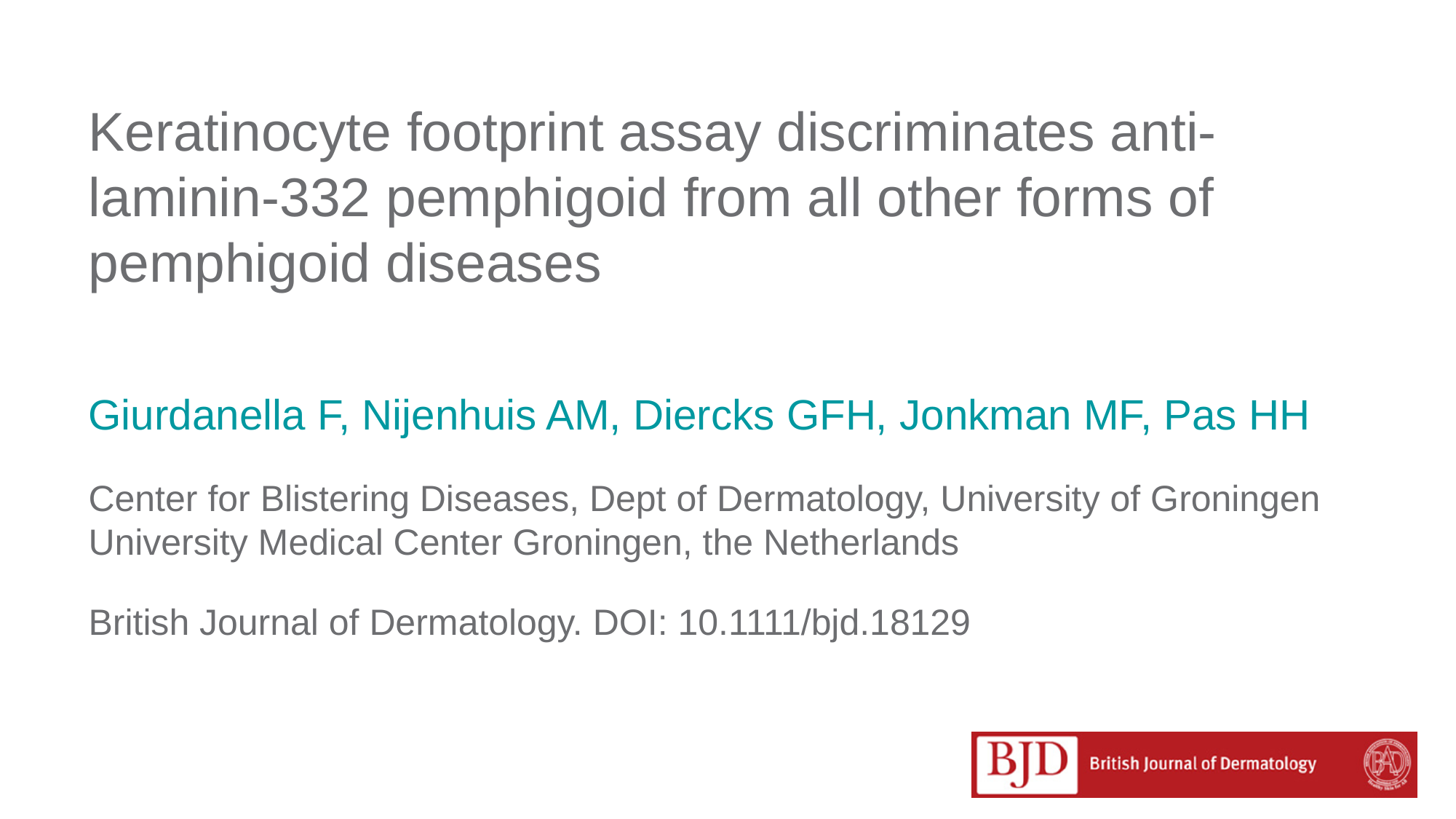

# Keratinocyte footprint assay discriminates anti-laminin-332 pemphigoid from all other forms of pemphigoid diseases
Giurdanella F, Nijenhuis AM, Diercks GFH, Jonkman MF, Pas HH

Center for Blistering Diseases, Dept of Dermatology, University of Groningen University Medical Center Groningen, the Netherlands

British Journal of Dermatology. DOI: 10.1111/bjd.18129